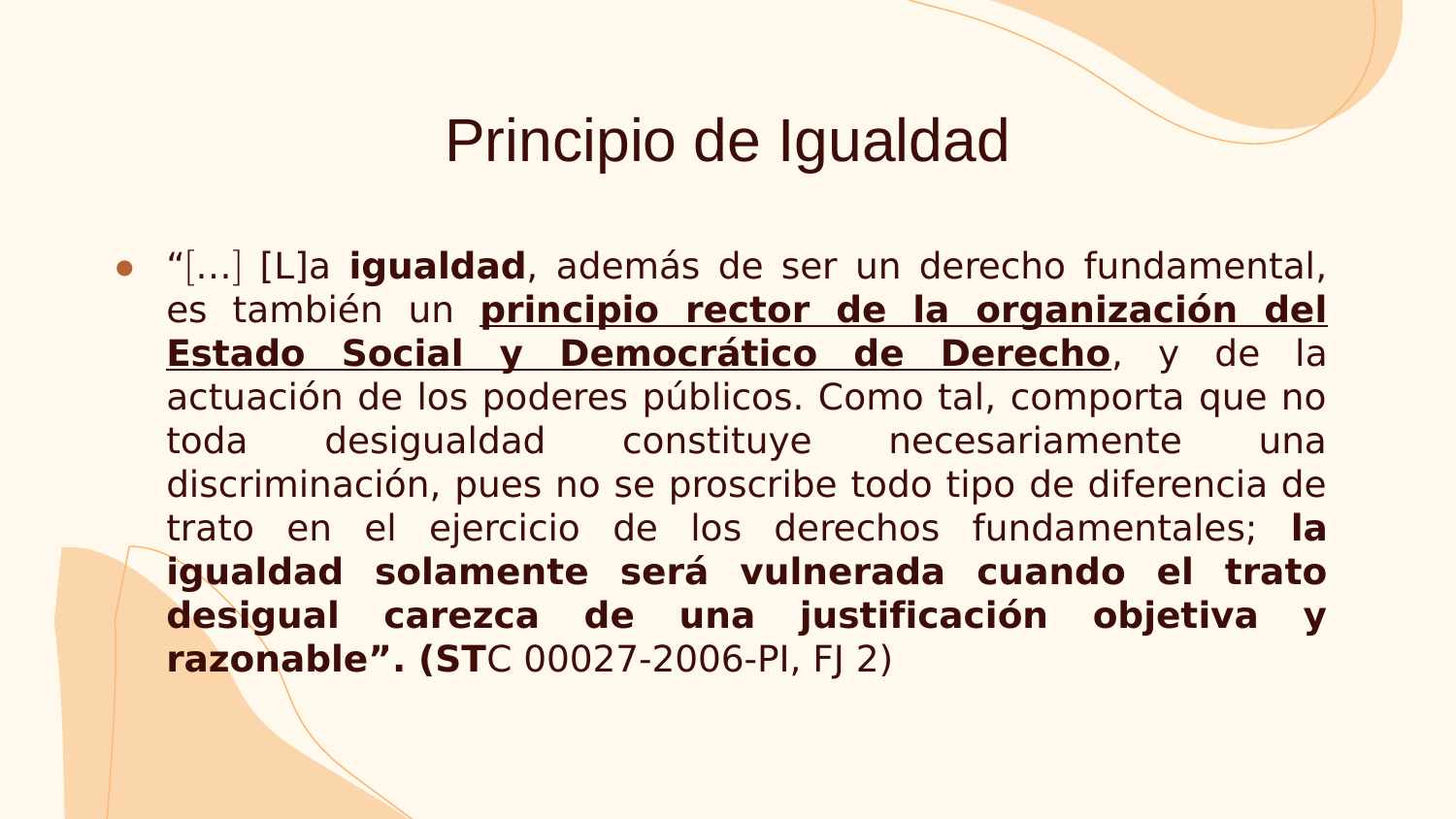

# Principio de Igualdad
“[…] [L]a igualdad, además de ser un derecho fundamental, es también un principio rector de la organización del Estado Social y Democrático de Derecho, y de la actuación de los poderes públicos. Como tal, comporta que no toda desigualdad constituye necesariamente una discriminación, pues no se proscribe todo tipo de diferencia de trato en el ejercicio de los derechos fundamentales; la igualdad solamente será vulnerada cuando el trato desigual carezca de una justificación objetiva y razonable”. (STC 00027-2006-PI, FJ 2)